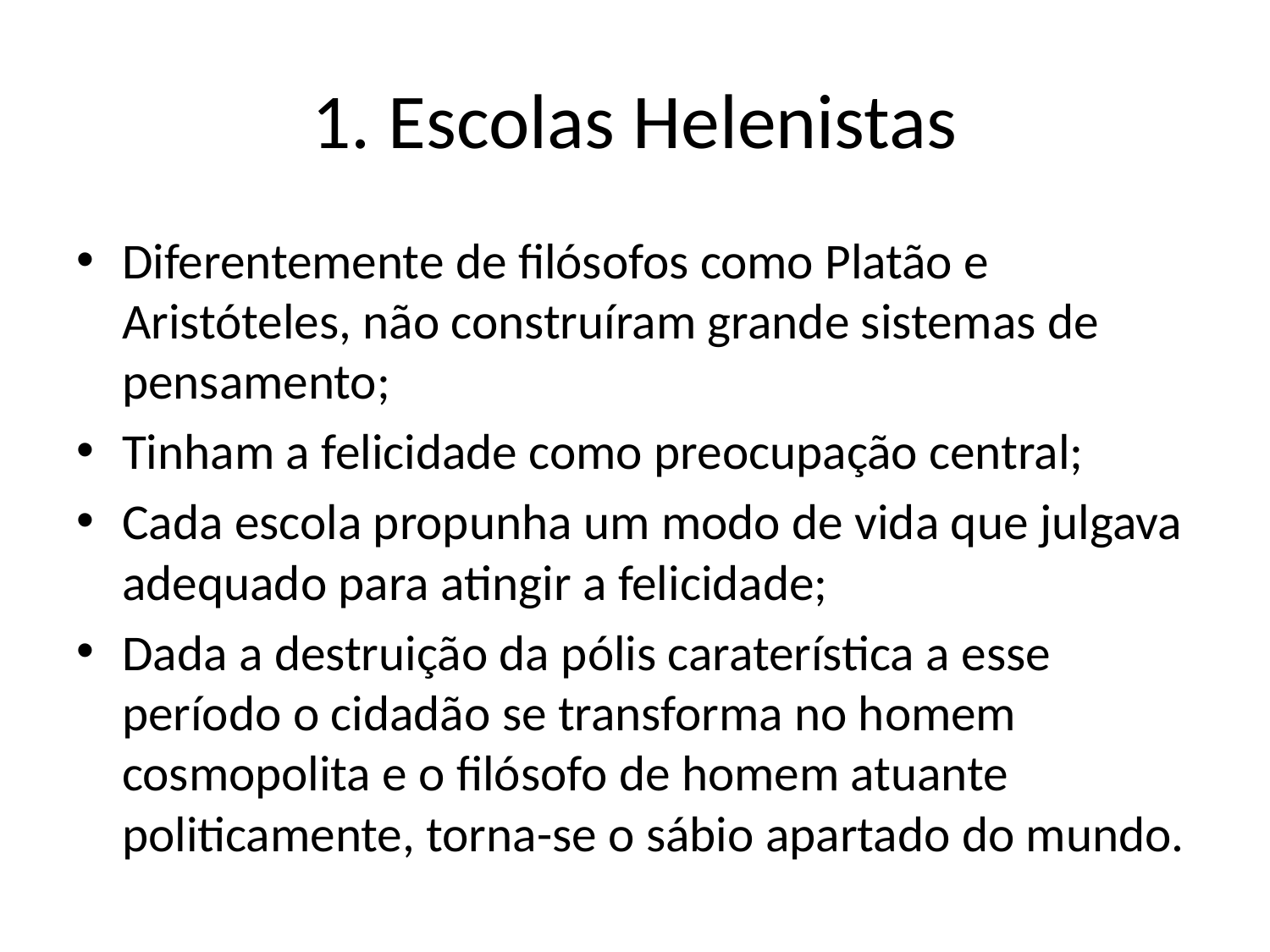

# 1. Escolas Helenistas
Diferentemente de filósofos como Platão e Aristóteles, não construíram grande sistemas de pensamento;
Tinham a felicidade como preocupação central;
Cada escola propunha um modo de vida que julgava adequado para atingir a felicidade;
Dada a destruição da pólis caraterística a esse período o cidadão se transforma no homem cosmopolita e o filósofo de homem atuante politicamente, torna-se o sábio apartado do mundo.